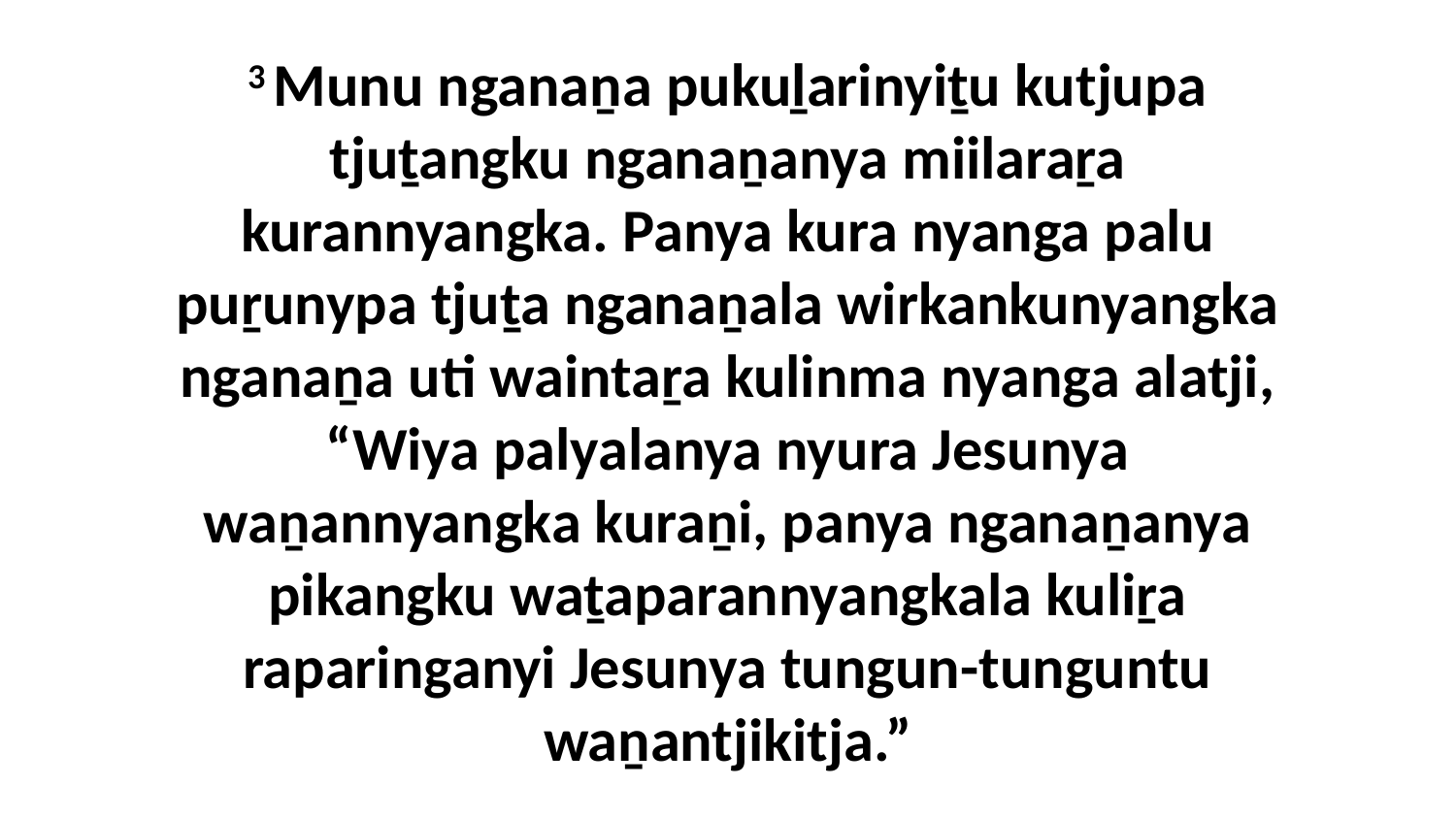

3 Munu nganaṉa pukuḻarinyiṯu kutjupa tjuṯangku nganaṉanya miilaraṟa kurannyangka. Panya kura nyanga palu puṟunypa tjuṯa nganaṉala wirkankunyangka nganaṉa uti waintaṟa kulinma nyanga alatji, “Wiya palyalanya nyura Jesunya waṉannyangka kuraṉi, panya nganaṉanya pikangku waṯaparannyangkala kuliṟa raparinganyi Jesunya tungun-tunguntu waṉantjikitja.”